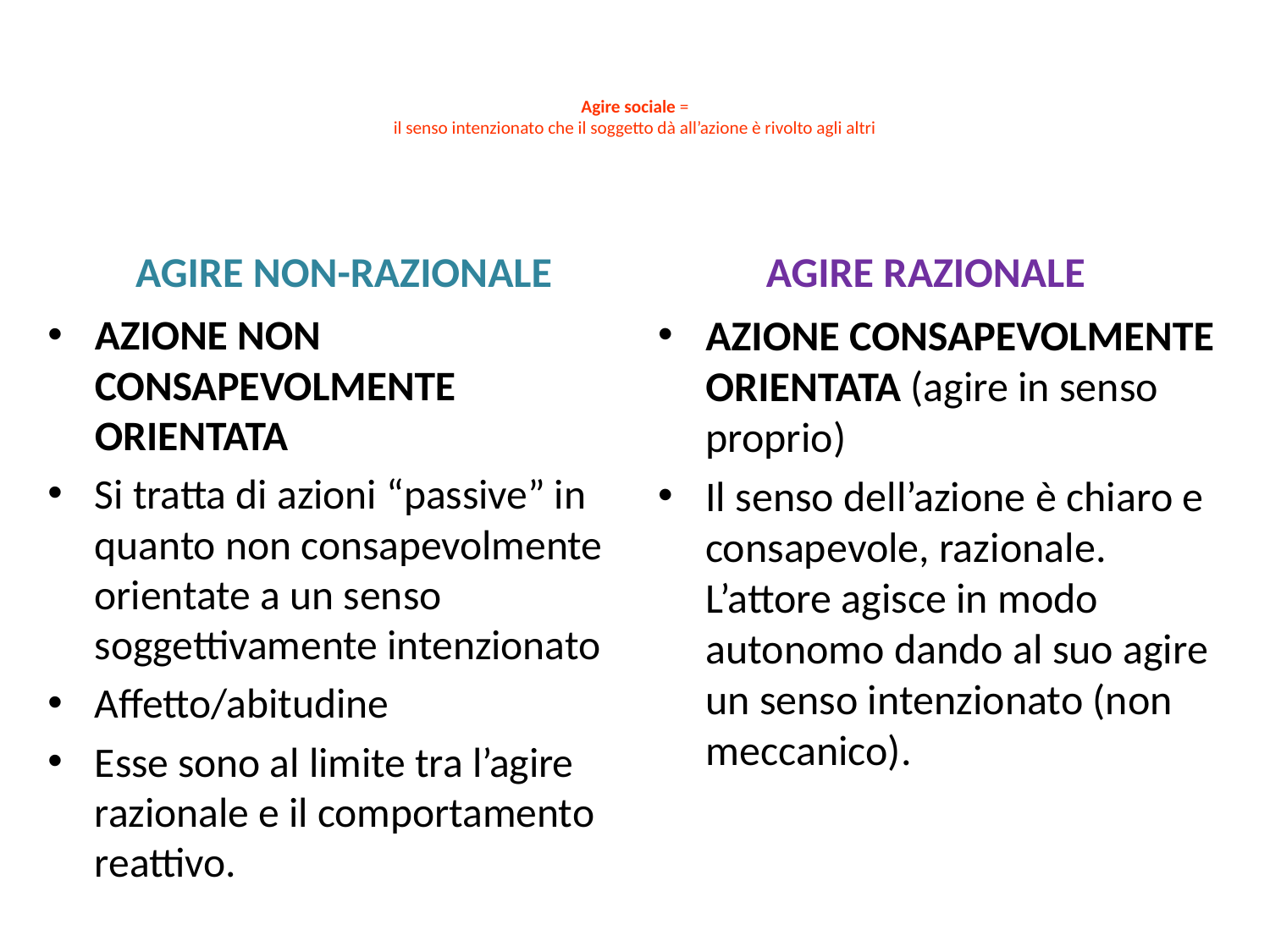

# Agire sociale = il senso intenzionato che il soggetto dà all’azione è rivolto agli altri
AGIRE NON-RAZIONALE
AGIRE RAZIONALE
AZIONE NON CONSAPEVOLMENTE ORIENTATA
Si tratta di azioni “passive” in quanto non consapevolmente orientate a un senso soggettivamente intenzionato
Affetto/abitudine
Esse sono al limite tra l’agire razionale e il comportamento reattivo.
AZIONE CONSAPEVOLMENTE ORIENTATA (agire in senso proprio)
Il senso dell’azione è chiaro e consapevole, razionale. L’attore agisce in modo autonomo dando al suo agire un senso intenzionato (non meccanico).